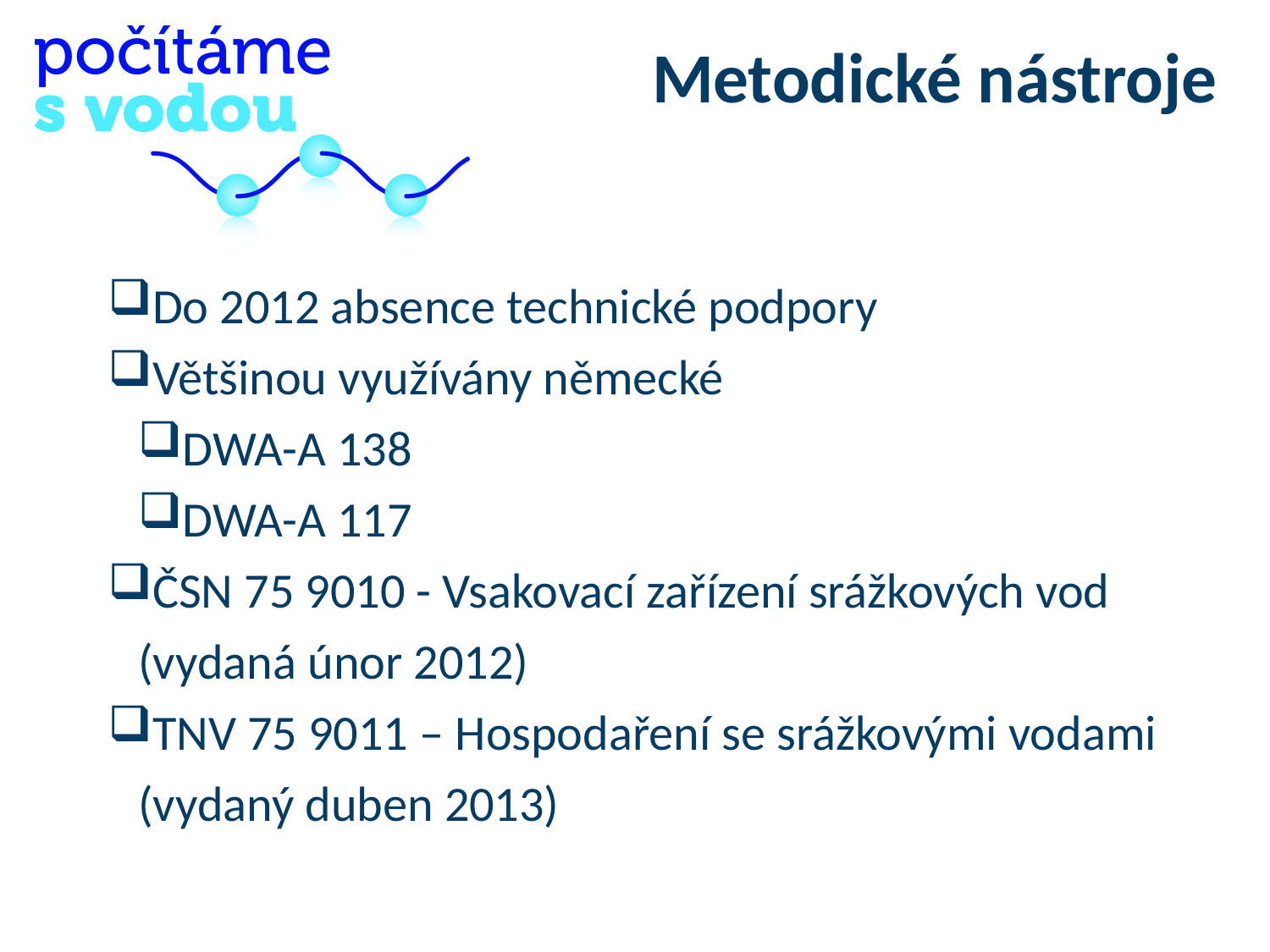

Metodické nástroje
Do 2012 absence technické podpory
Většinou využívány německé
DWA-A 138
DWA-A 117
ČSN 75 9010 - Vsakovací zařízení srážkových vod (vydaná únor 2012)
TNV 75 9011 – Hospodaření se srážkovými vodami (vydaný duben 2013)